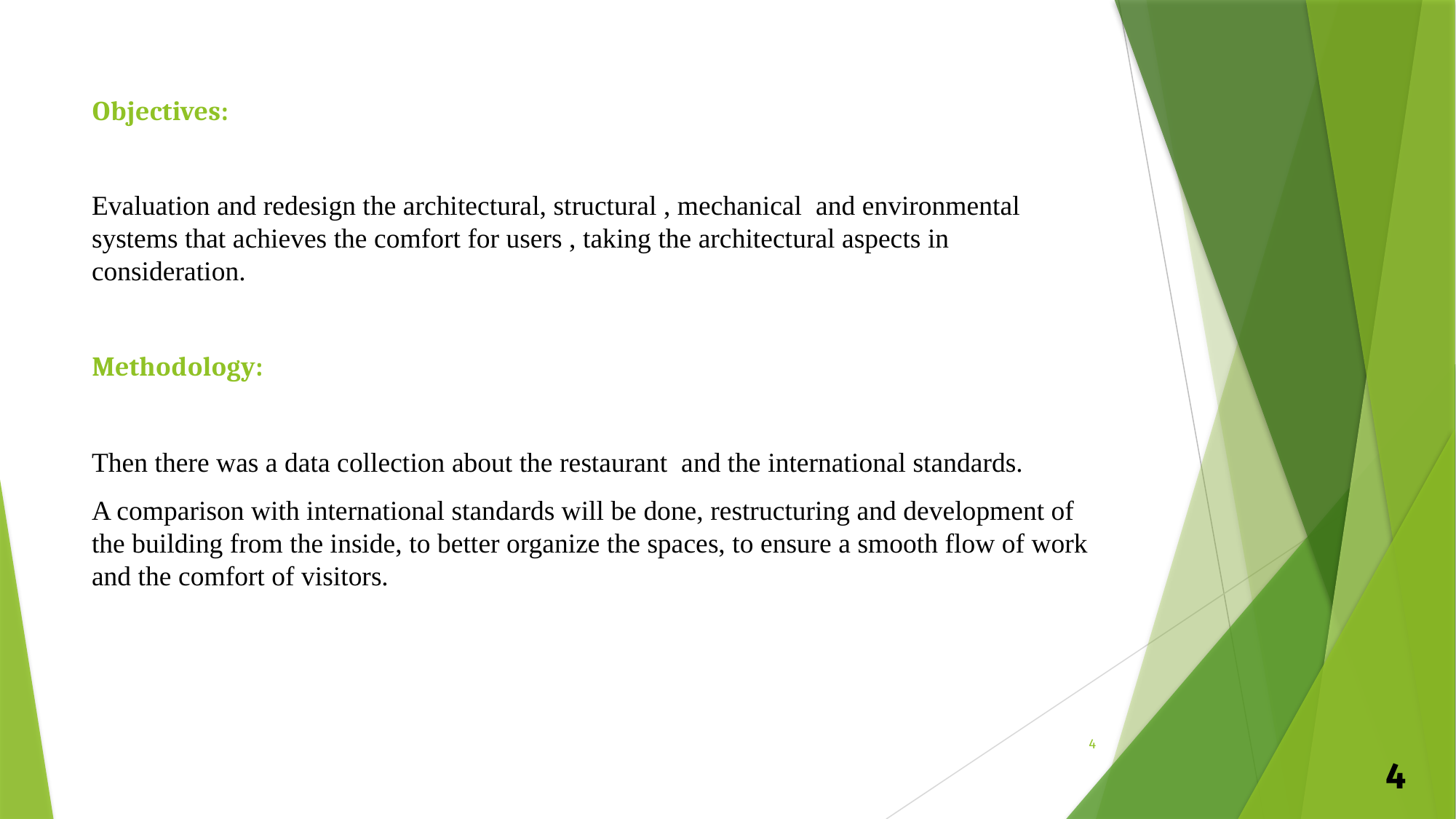

Objectives:

Evaluation and redesign the architectural, structural , mechanical  and environmental systems that achieves the comfort for users , taking the architectural aspects in consideration.

Methodology:

Then there was a data collection about the restaurant  and the international standards.
A comparison with international standards will be done, restructuring and development of the building from the inside, to better organize the spaces, to ensure a smooth flow of work and the comfort of visitors.

4
4